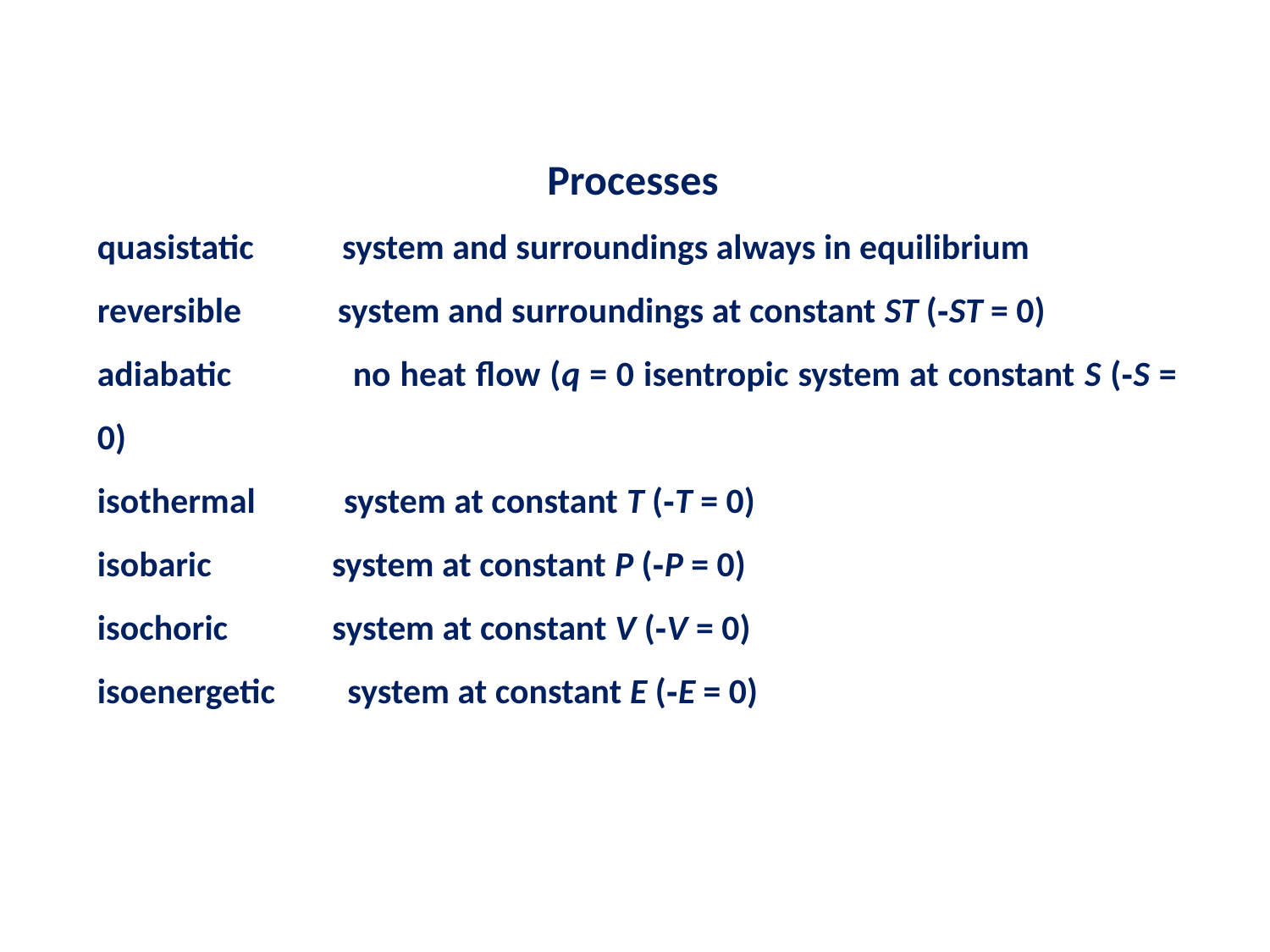

Processes
quasistatic           system and surroundings always in equilibrium
reversible            system and surroundings at constant ST (‑ST = 0)
adiabatic             no heat flow (q = 0 isentropic system at constant S (‑S = 0)
isothermal           system at constant T (‑T = 0)
isobaric               system at constant P (‑P = 0)
isochoric             system at constant V (‑V = 0)
isoenergetic         system at constant E (‑E = 0)